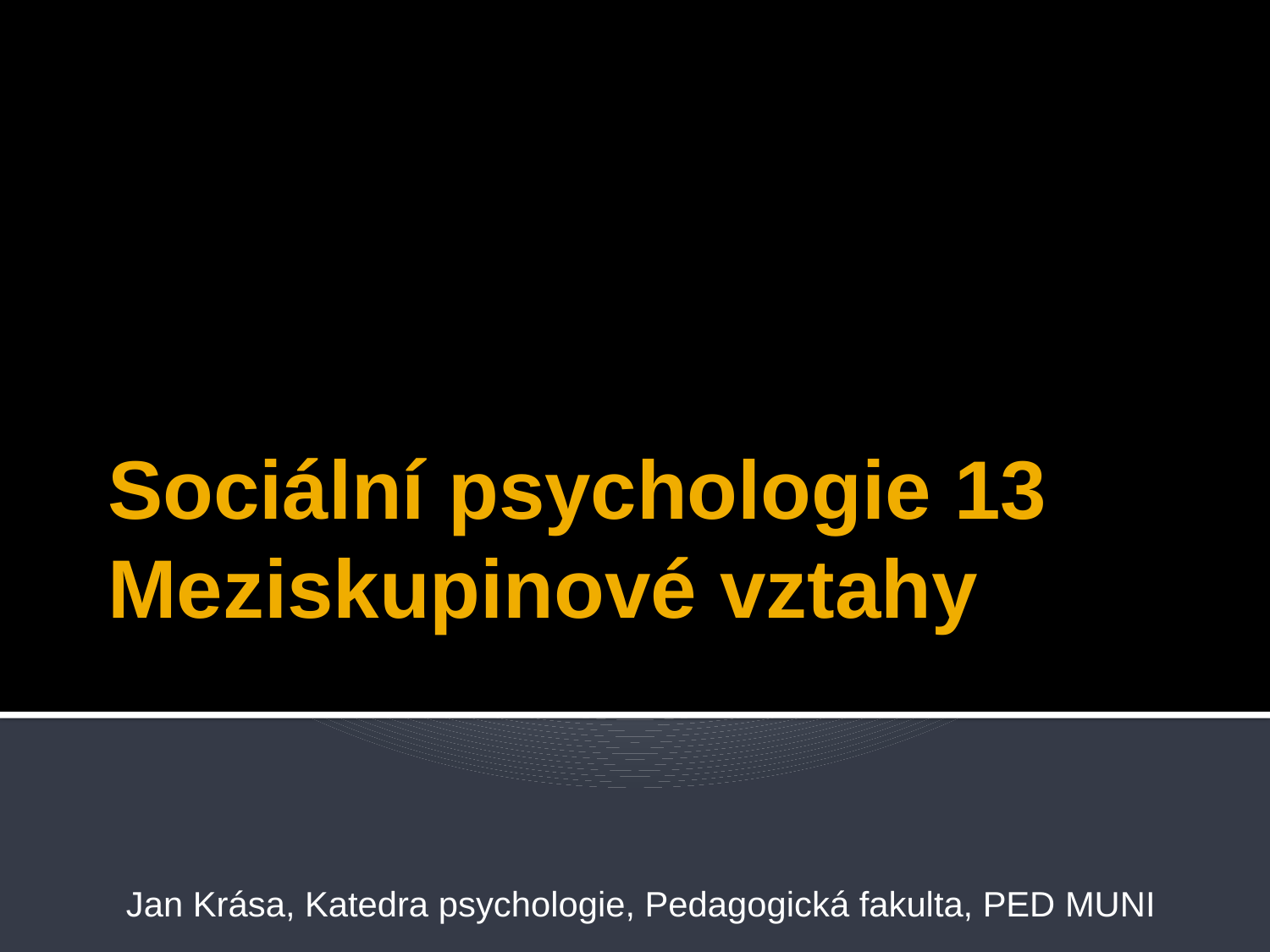

# Sociální psychologie 13 Meziskupinové vztahy
Jan Krása, Katedra psychologie, Pedagogická fakulta, PED MUNI